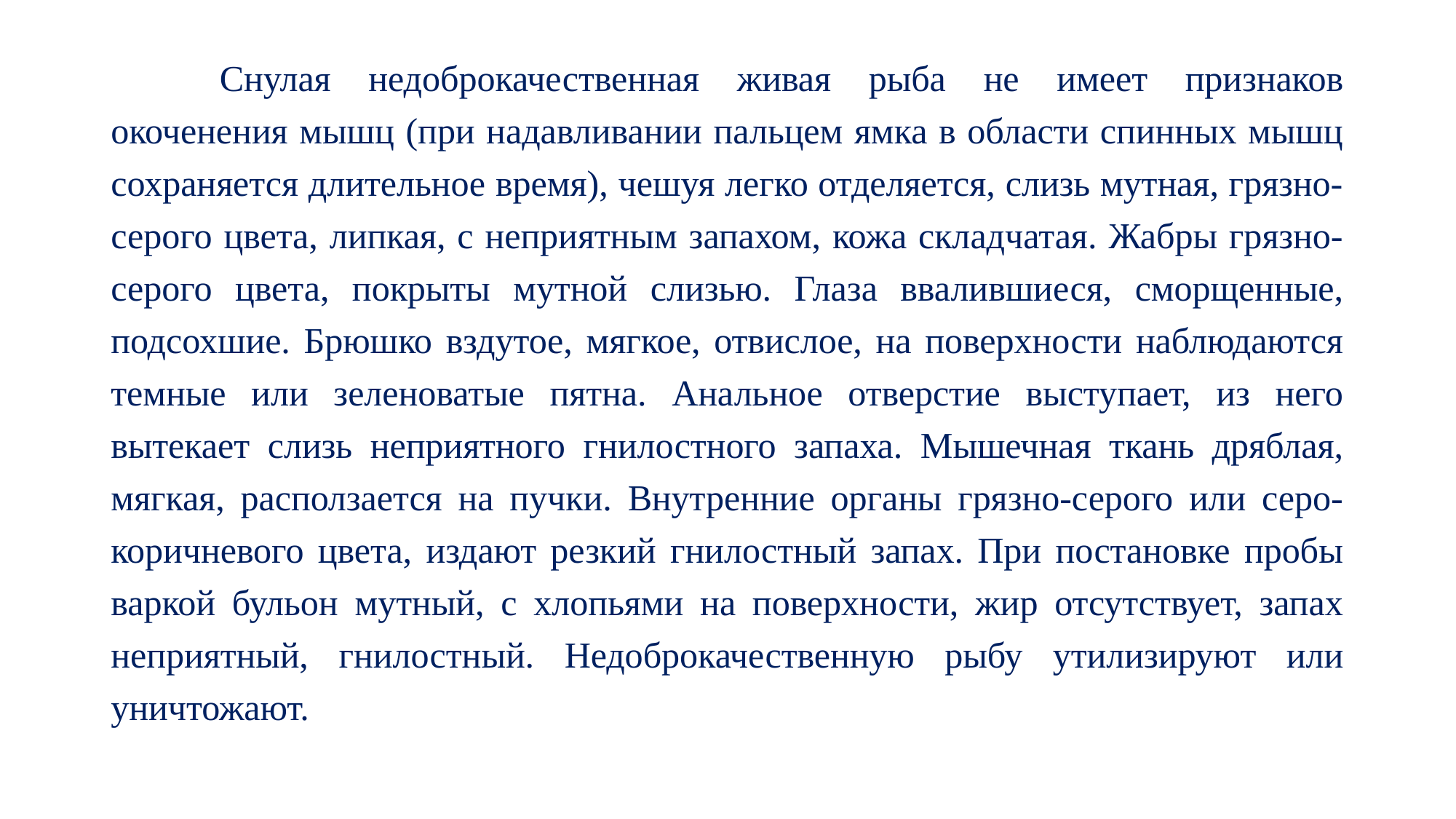

Снулая недоброкачественная живая рыба не имеет признаков окоченения мышц (при надавливании пальцем ямка в области спинных мышц сохраняется длительное время), чешуя легко отделяется, слизь мутная, грязно-серого цвета, липкая, с неприятным запахом, кожа складчатая. Жабры грязно-серого цвета, покрыты мутной слизью. Глаза ввалившиеся, сморщенные, подсохшие. Брюшко вздутое, мягкое, отвислое, на поверхности наблюдаются темные или зеленоватые пятна. Анальное отверстие выступает, из него вытекает слизь неприятного гнилостного запаха. Мышечная ткань дряблая, мягкая, расползается на пучки. Внутренние органы грязно-серого или серо-коричневого цвета, издают резкий гнилостный запах. При постановке пробы варкой бульон мутный, с хлопьями на поверхности, жир отсутствует, запах неприятный, гнилостный. Недоброкачественную рыбу утилизируют или уничтожают.